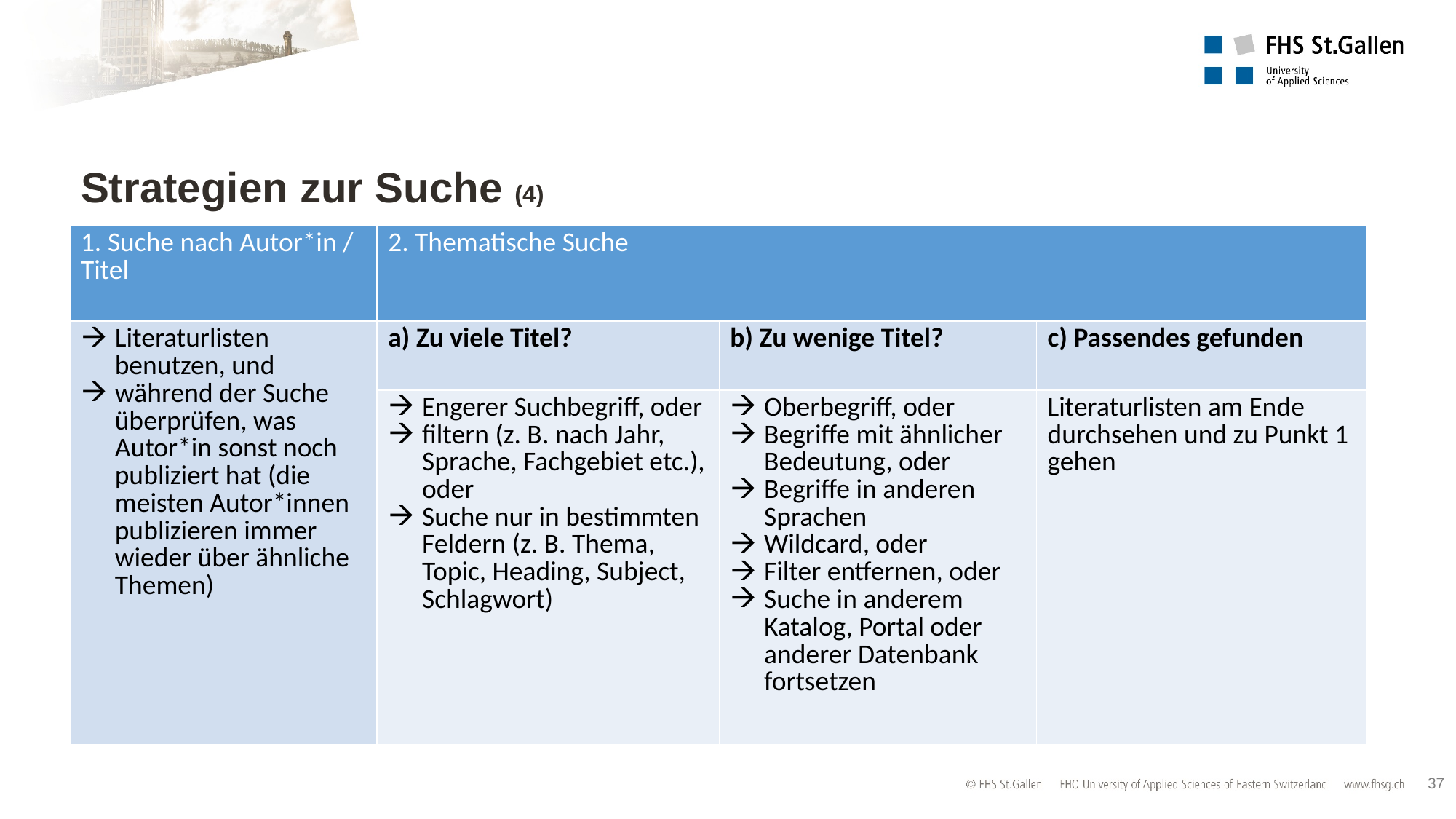

# Strategien zur Suche (4)
| 1. Suche nach Autor\*in / Titel | 2. Thematische Suche |  |  |
| --- | --- | --- | --- |
| Literaturlisten benutzen, und während der Suche überprüfen, was Autor\*in sonst noch publiziert hat (die meisten Autor\*innen publizieren immer wieder über ähnliche Themen) | a) Zu viele Titel? | b) Zu wenige Titel? | c) Passendes gefunden |
|  | Engerer Suchbegriff, oder filtern (z. B. nach Jahr, Sprache, Fachgebiet etc.), oder Suche nur in bestimmten Feldern (z. B. Thema, Topic, Heading, Subject, Schlagwort) | Oberbegriff, oder Begriffe mit ähnlicher Bedeutung, oder Begriffe in anderen Sprachen Wildcard, oder Filter entfernen, oder Suche in anderem Katalog, Portal oder anderer Datenbank fortsetzen | Literaturlisten am Ende durchsehen und zu Punkt 1 gehen |